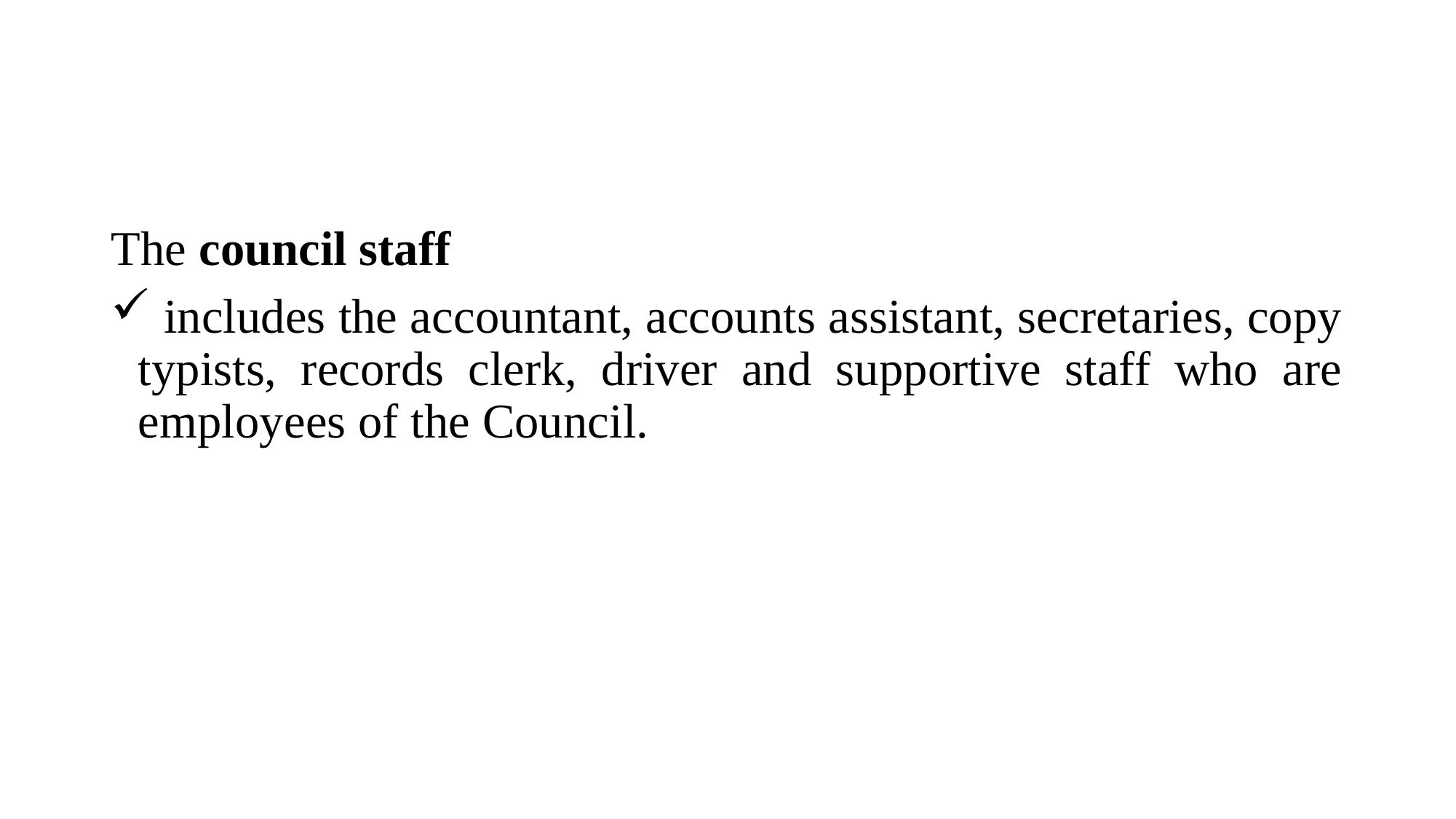

The council staff
 includes the accountant, accounts assistant, secretaries, copy typists, records clerk, driver and supportive staff who are employees of the Council.